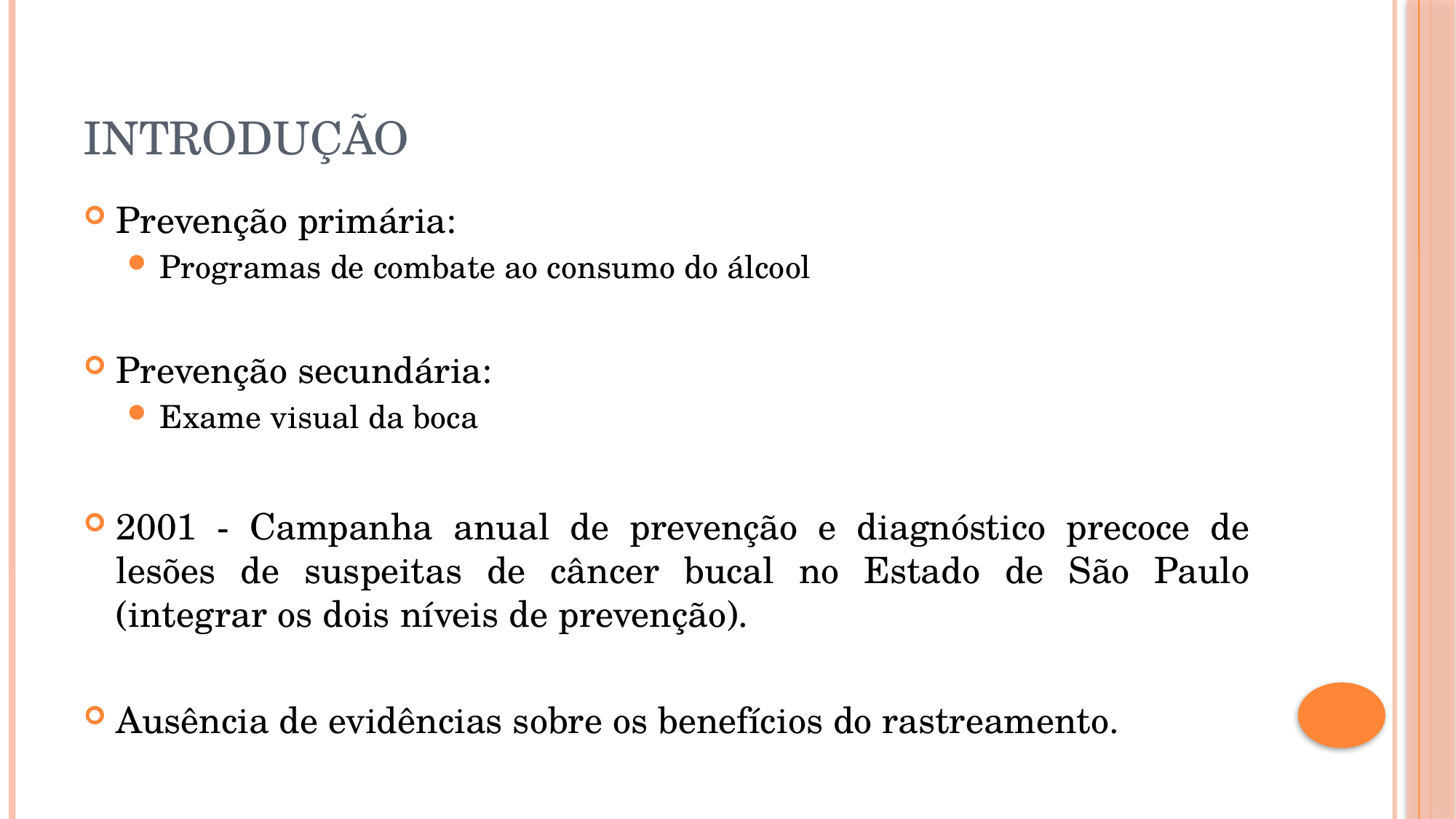

# Introdução
Prevenção primária:
Programas de combate ao consumo do álcool

Prevenção secundária:
Exame visual da boca

2001 - Campanha anual de prevenção e diagnóstico precoce de lesões de suspeitas de câncer bucal no Estado de São Paulo (integrar os dois níveis de prevenção).

Ausência de evidências sobre os benefícios do rastreamento.